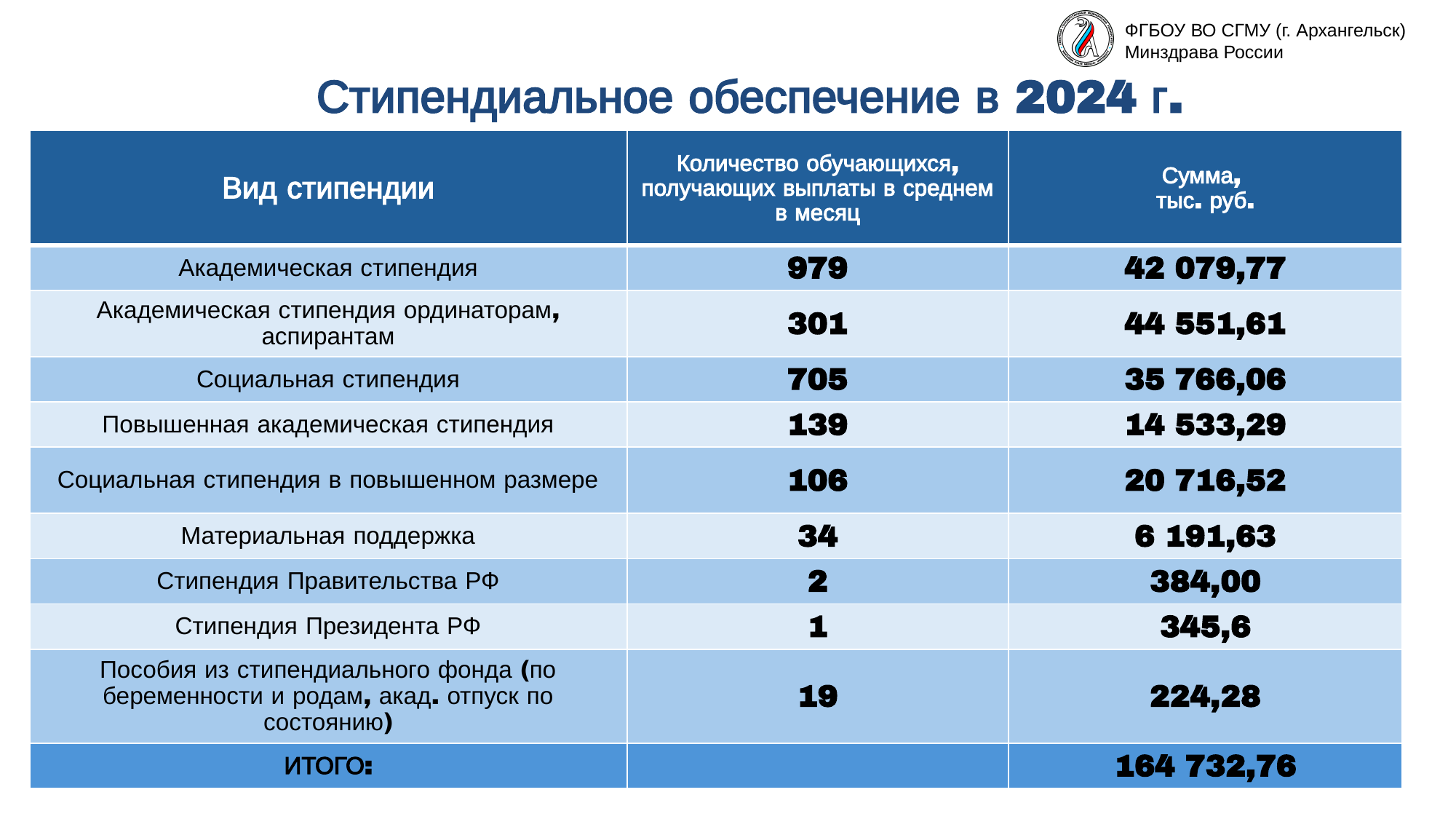

Стипендиальное обеспечение в 2024 г.
| Вид стипендии | Количество обучающихся, получающих выплаты в среднем в месяц | Сумма, тыс. руб. |
| --- | --- | --- |
| Академическая стипендия | 979 | 42 079,77 |
| Академическая стипендия ординаторам, аспирантам | 301 | 44 551,61 |
| Социальная стипендия | 705 | 35 766,06 |
| Повышенная академическая стипендия | 139 | 14 533,29 |
| Социальная стипендия в повышенном размере | 106 | 20 716,52 |
| Материальная поддержка | 34 | 6 191,63 |
| Стипендия Правительства РФ | 2 | 384,00 |
| Стипендия Президента РФ | 1 | 345,6 |
| Пособия из стипендиального фонда (по беременности и родам, акад. отпуск по состоянию) | 19 | 224,28 |
| ИТОГО: |  | 164 732,76 |
11